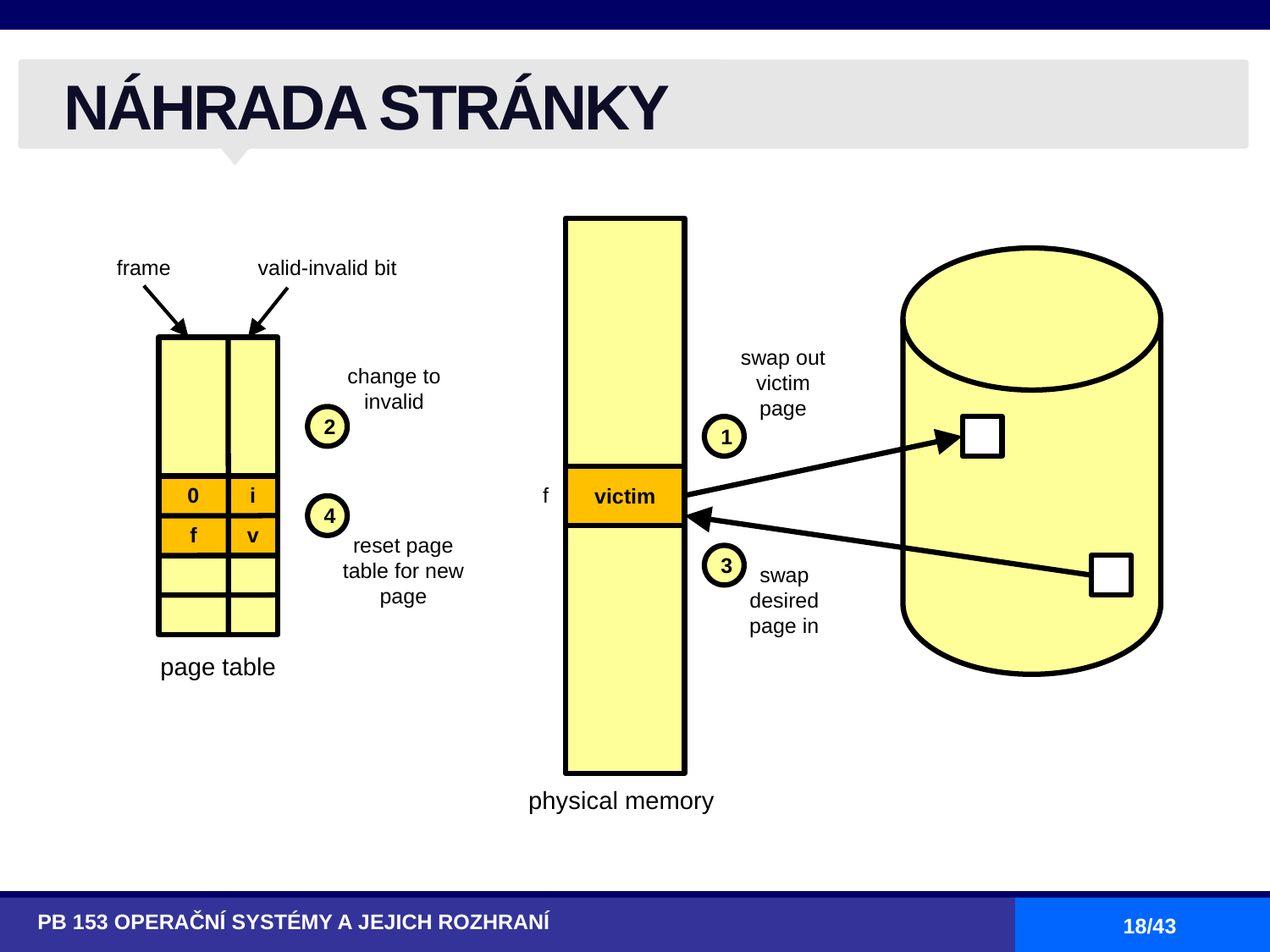

# NÁHRADA STRÁNKY

frame
valid-invalid bit

swap out victim page
change to invalid

2

1

0
i
f
victim

4
f
v
reset page table for new page

3
swap desired page in
page table
physical memory
PB 153 OPERAČNÍ SYSTÉMY A JEJICH ROZHRANÍ